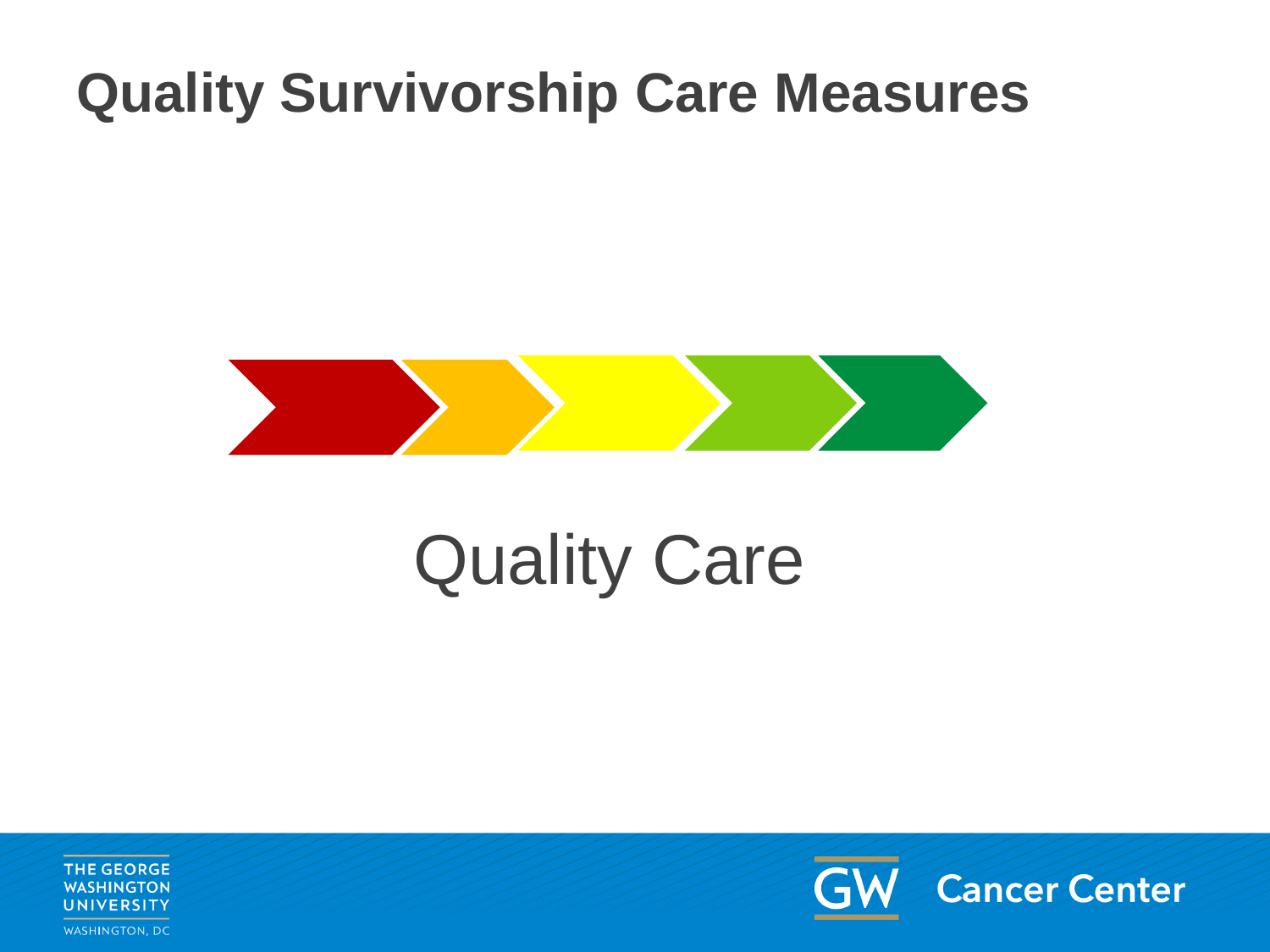

# Quality Survivorship Care Measures

Quality Care